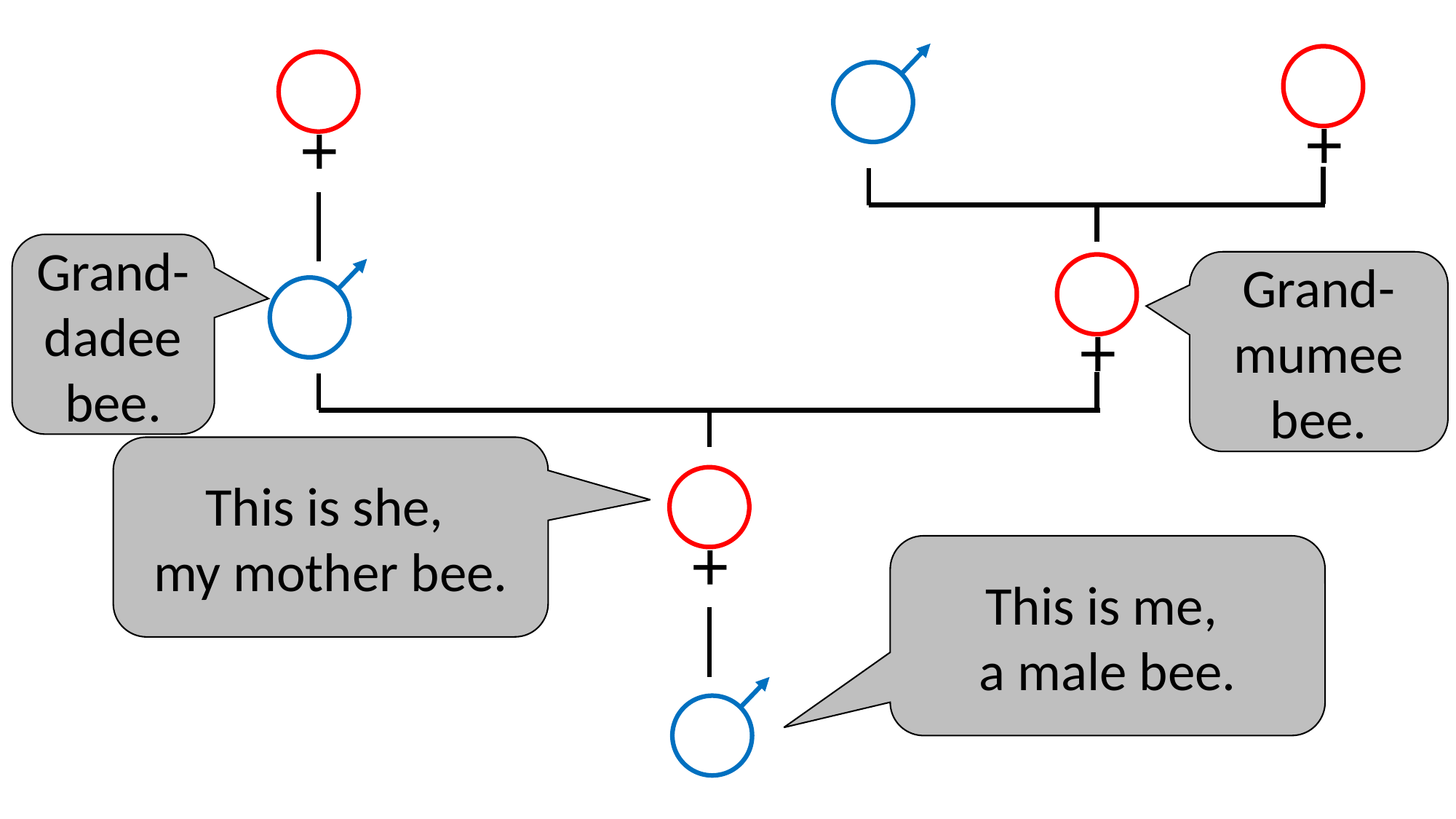

+

+
Grand-dadee
bee.
Grand-mumee
bee.

+

This is she,
my mother bee.

+
This is me,
a male bee.